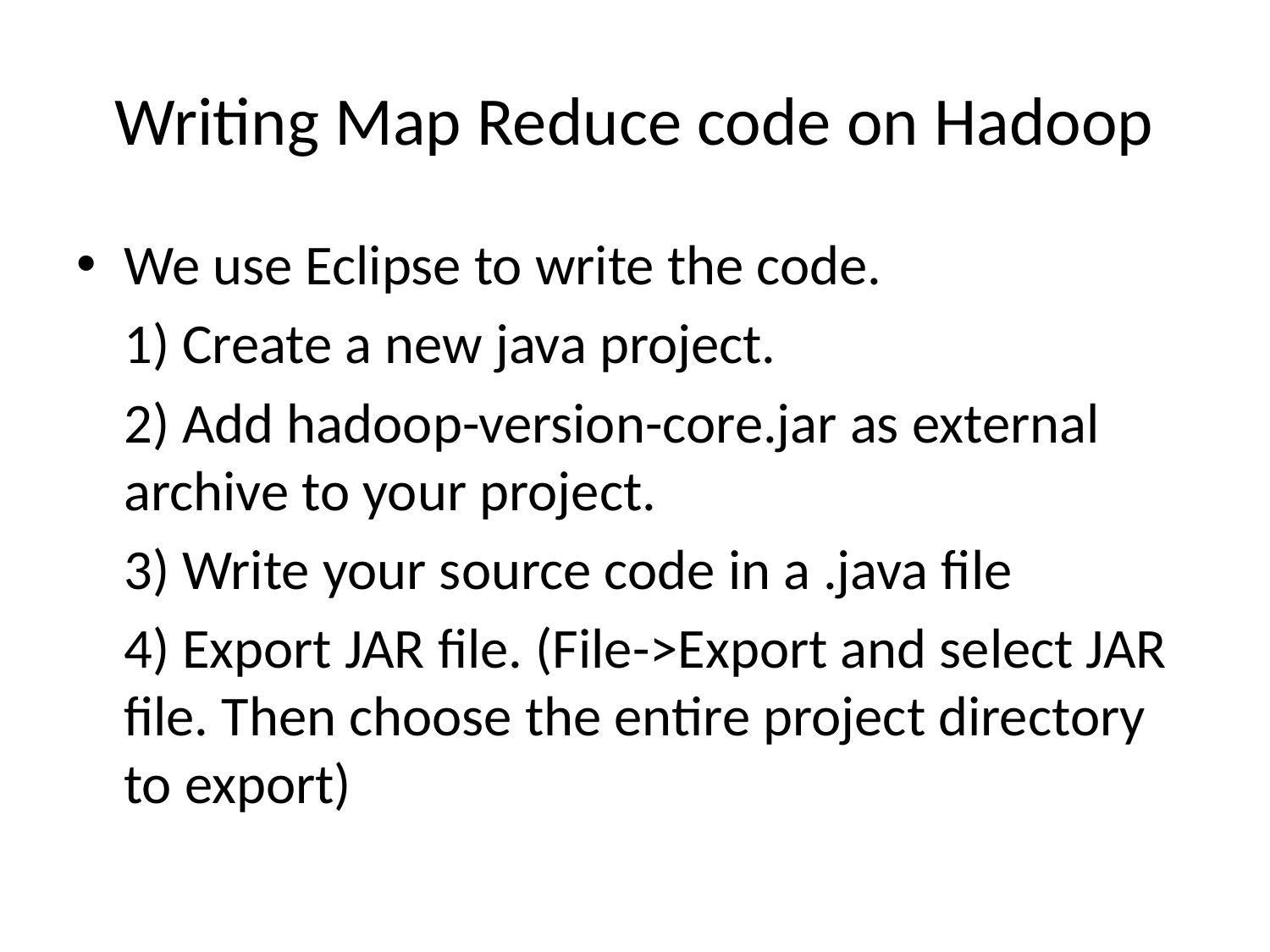

# Writing Map Reduce code on Hadoop
We use Eclipse to write the code.
	1) Create a new java project.
	2) Add hadoop-version-core.jar as external archive to your project.
	3) Write your source code in a .java file
	4) Export JAR file. (File->Export and select JAR file. Then choose the entire project directory to export)